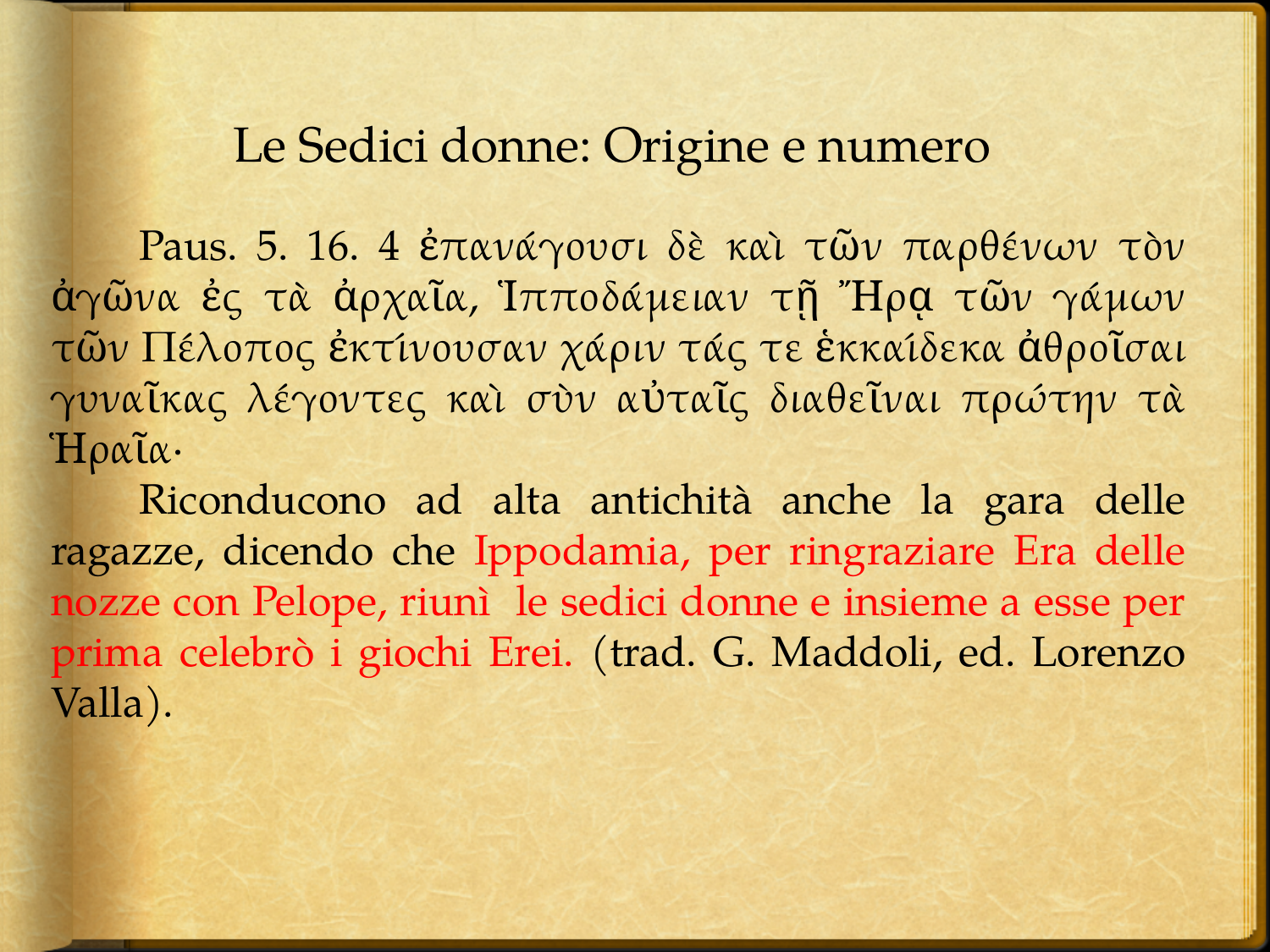

Le Sedici donne: Origine e numero
Paus. 5. 16. 4 ἐπανάγουσι δὲ καὶ τῶν παρθένων τὸν ἀγῶνα ἐς τὰ ἀρχαῖα, Ἱπποδάμειαν τῇ Ἤρᾳ τῶν γάμων τῶν Πέλοπος ἐκτίνουσαν χάριν τάς τε ἑκκαίδεκα ἀθροῖσαι γυναῖκας λέγοντες καὶ σὺν αὐταῖς διαθεῖναι πρώτην τὰ Ἡραῖα·
Riconducono ad alta antichità anche la gara delle ragazze, dicendo che Ippodamia, per ringraziare Era delle nozze con Pelope, riunì  le sedici donne e insieme a esse per prima celebrò i giochi Erei. (trad. G. Maddoli, ed. Lorenzo Valla).